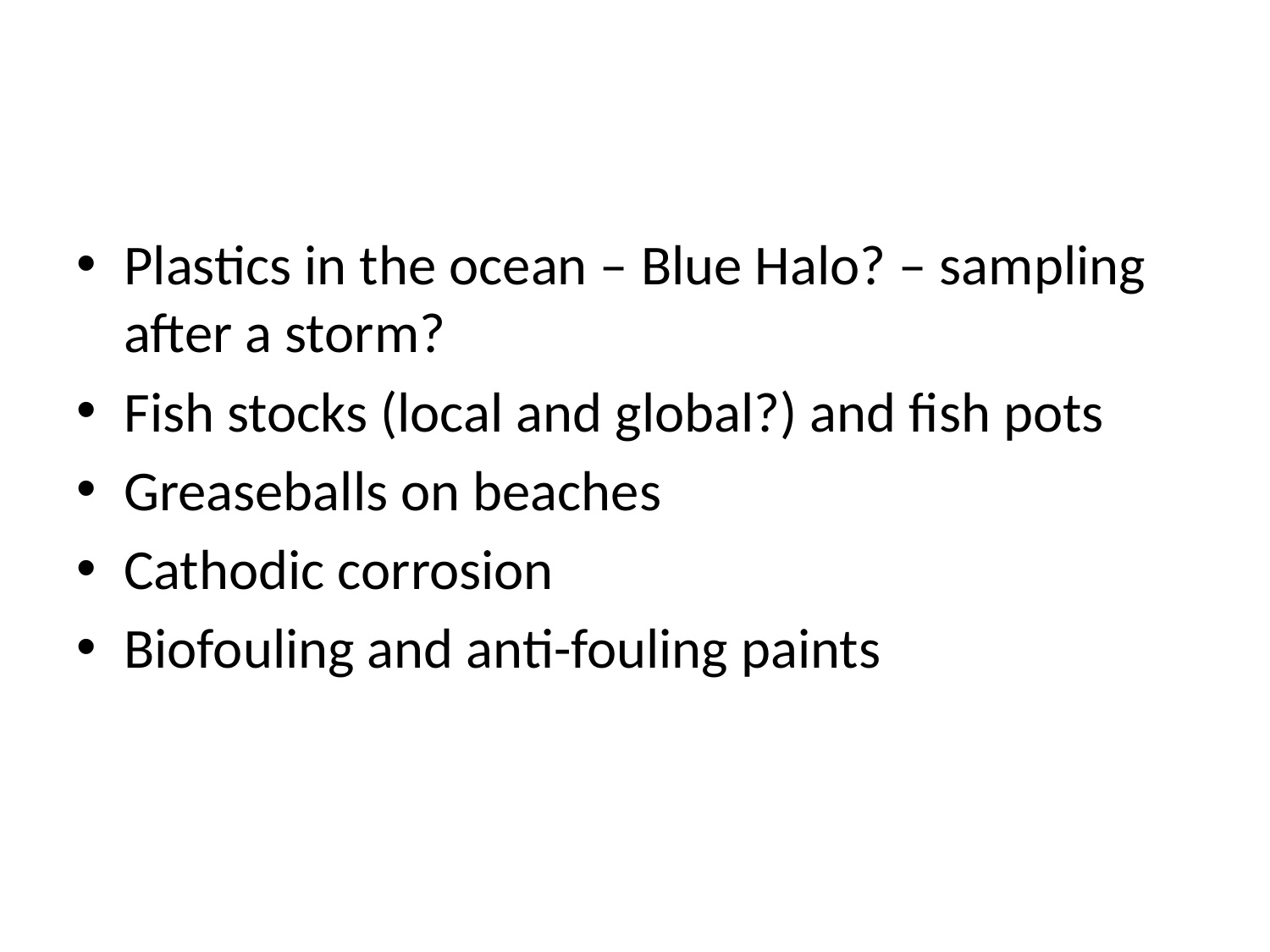

Plastics in the ocean – Blue Halo? – sampling after a storm?
Fish stocks (local and global?) and fish pots
Greaseballs on beaches
Cathodic corrosion
Biofouling and anti-fouling paints